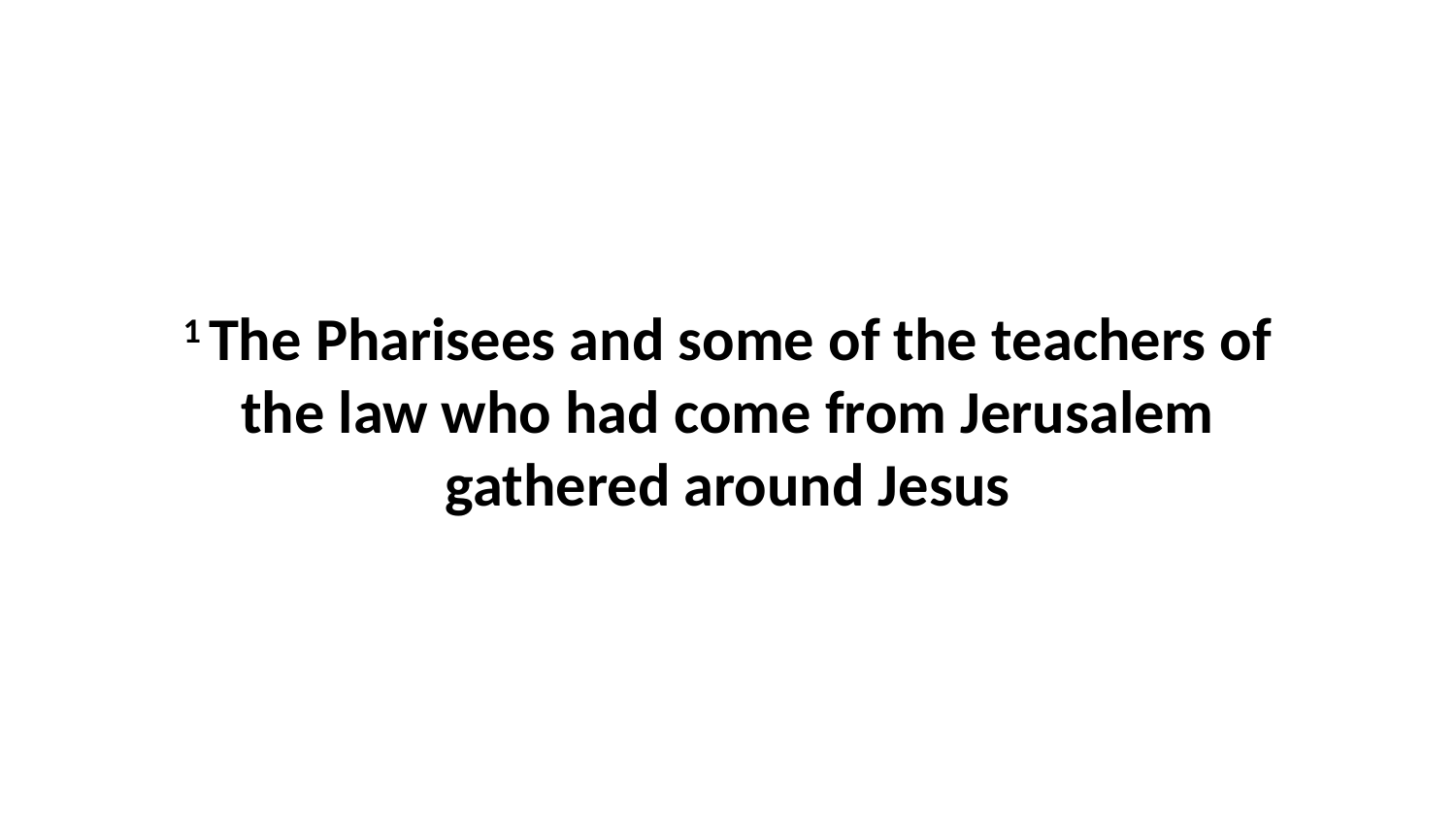

1 The Pharisees and some of the teachers of the law who had come from Jerusalem gathered around Jesus